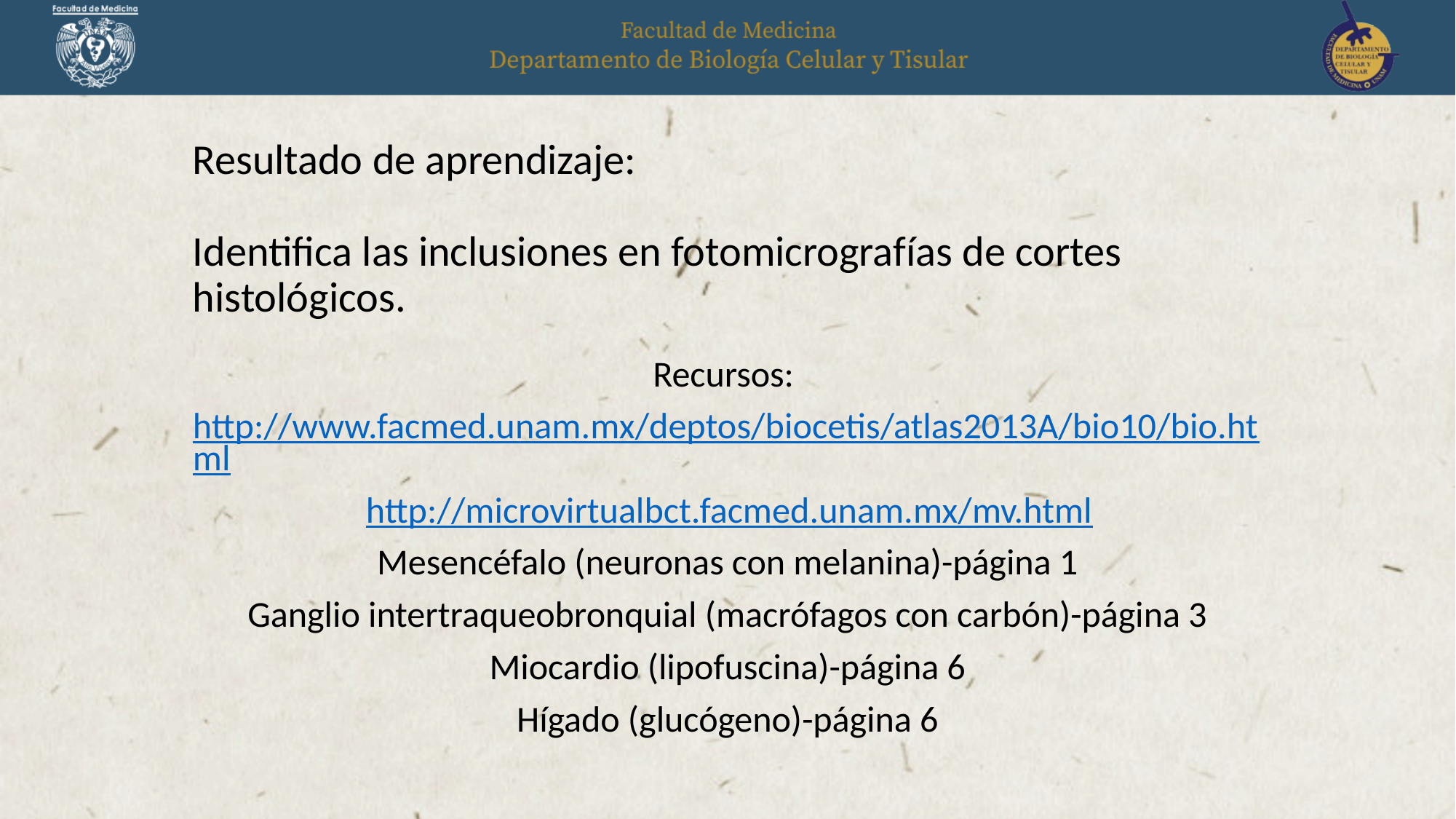

# Resultado de aprendizaje: Identifica las inclusiones en fotomicrografías de cortes histológicos.
Recursos:
http://www.facmed.unam.mx/deptos/biocetis/atlas2013A/bio10/bio.html
http://microvirtualbct.facmed.unam.mx/mv.html
Mesencéfalo (neuronas con melanina)-página 1
Ganglio intertraqueobronquial (macrófagos con carbón)-página 3
Miocardio (lipofuscina)-página 6
Hígado (glucógeno)-página 6